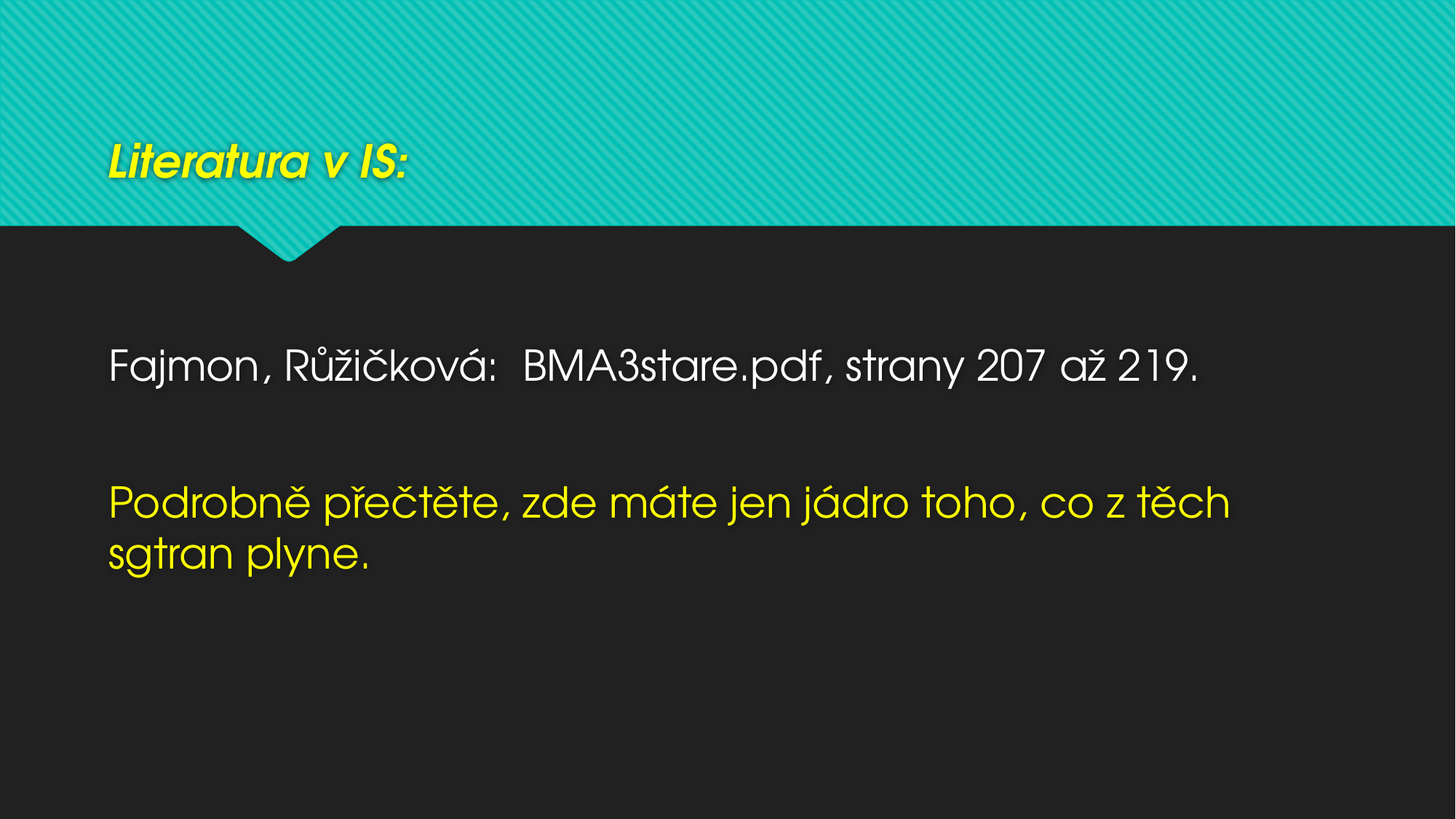

# Literatura v IS:
Fajmon, Růžičková:  BMA3stare.pdf, strany 207 až 219.

Podrobně přečtěte, zde máte jen jádro toho, co z těch sgtran plyne.